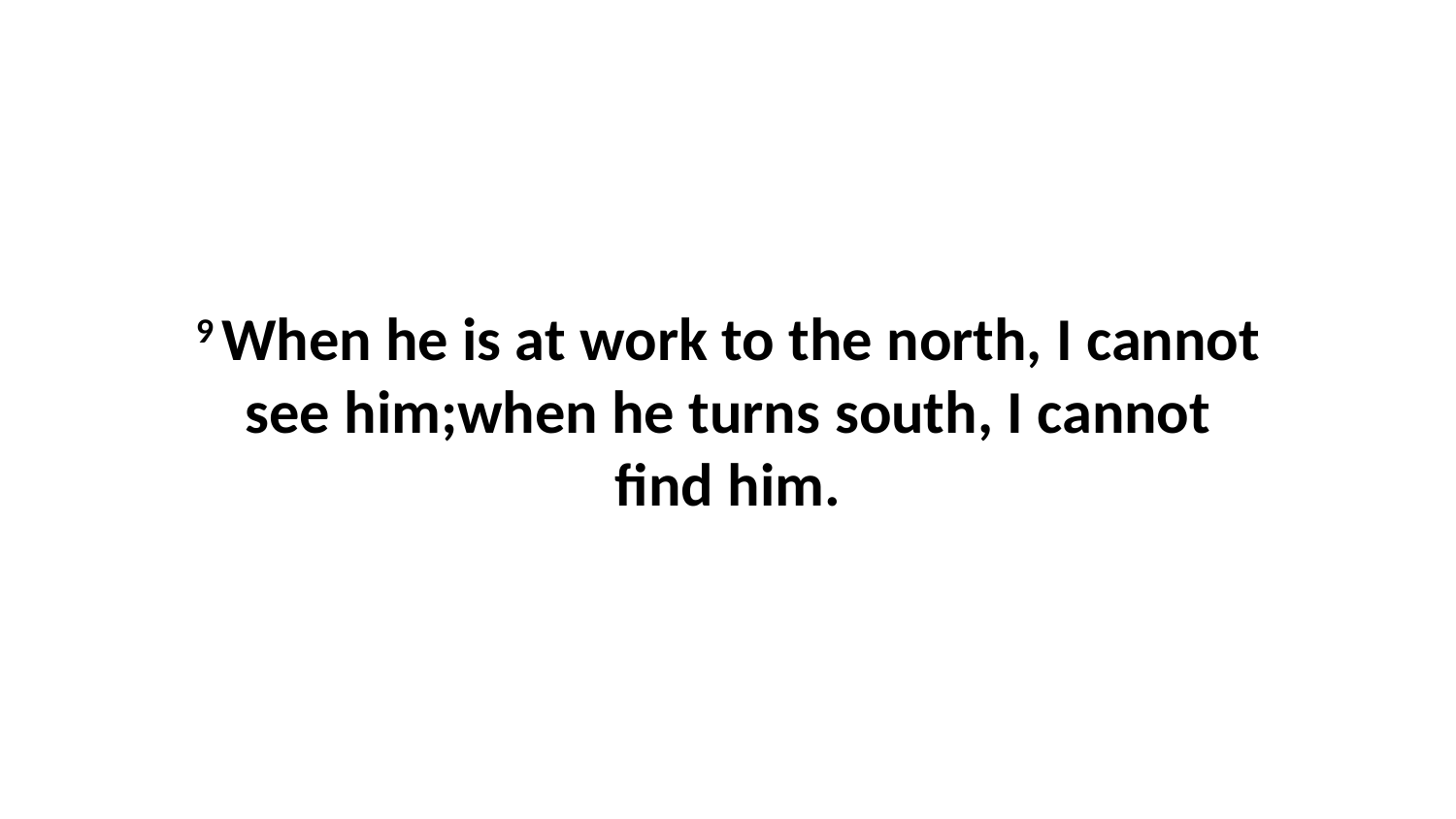

9 When he is at work to the north, I cannot see him;when he turns south, I cannot find him.